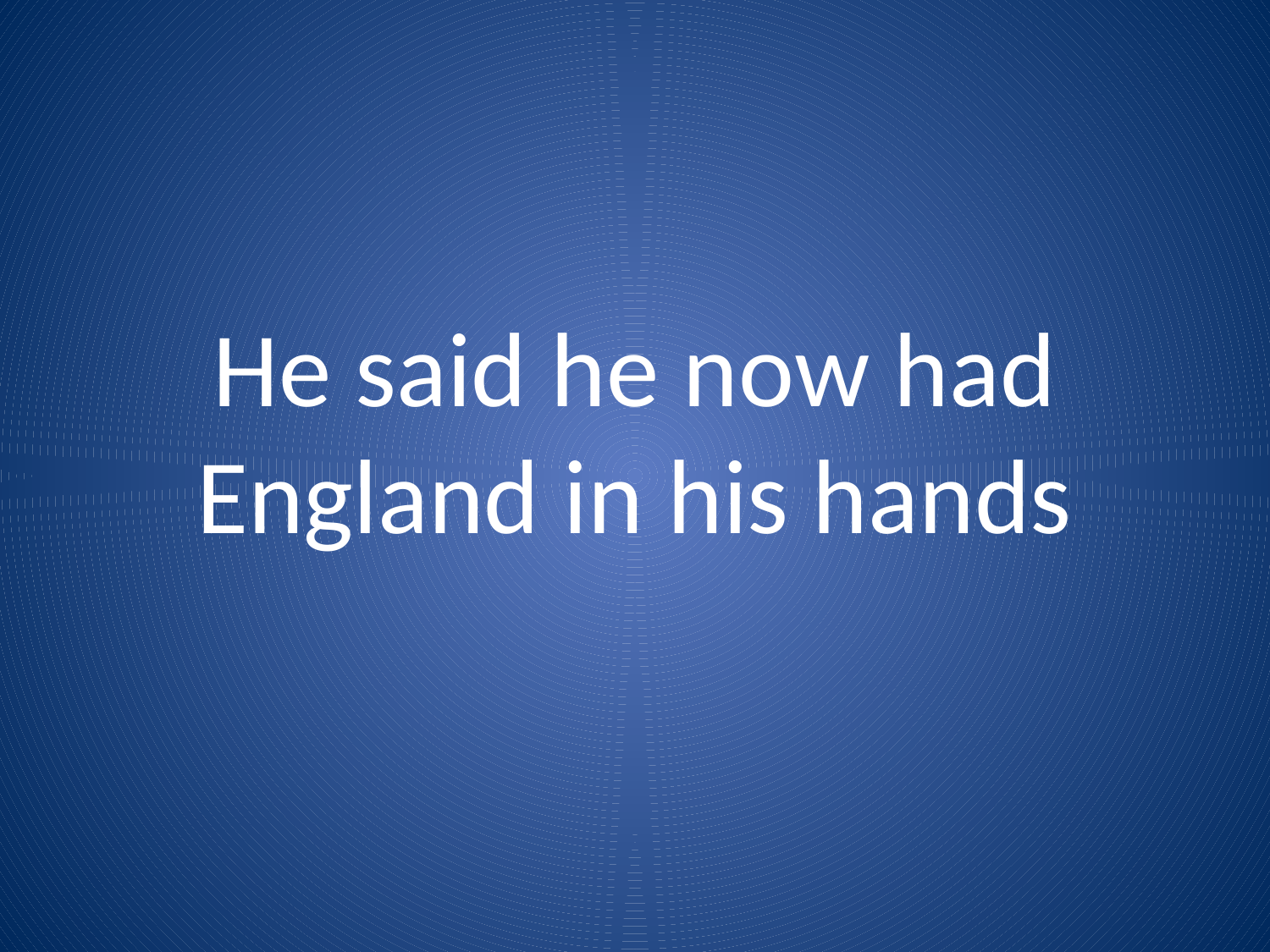

# He said he now had England in his hands